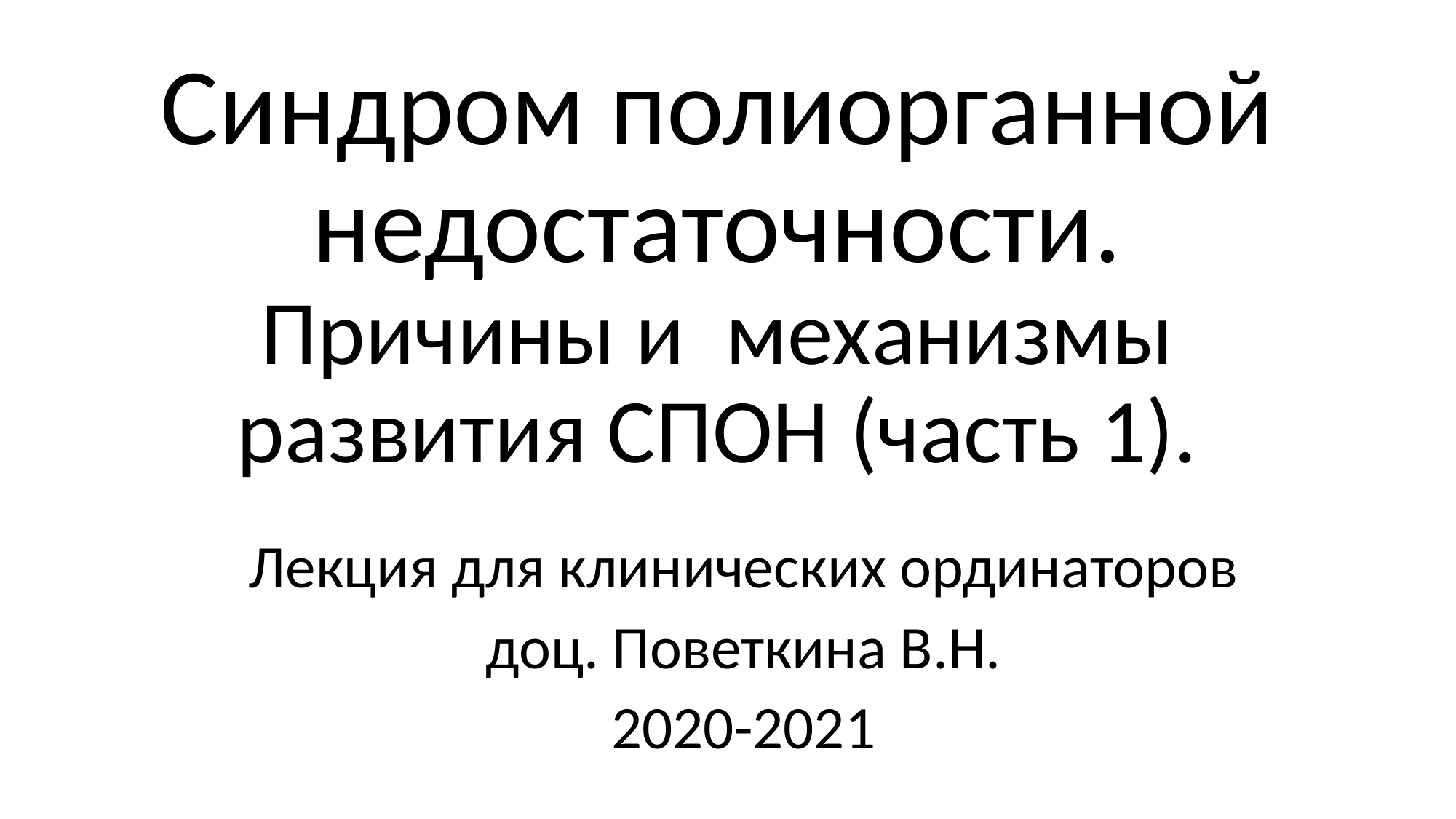

# Синдром полиорганной недостаточности. Причины и  механизмы развития СПОН (часть 1).
Лекция для клинических ординаторов
доц. Поветкина В.Н.
2020-2021